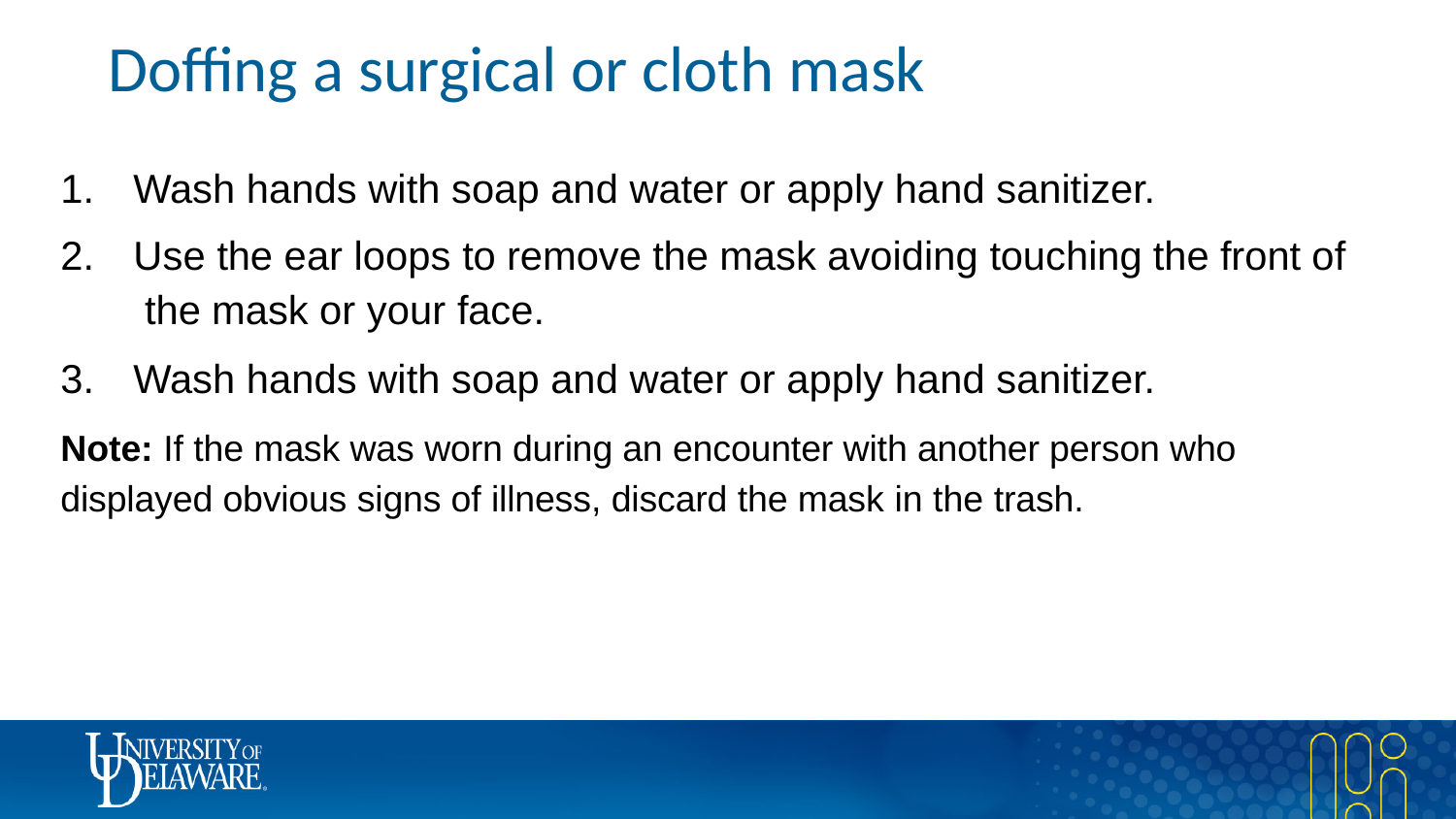

# Doffing a surgical or cloth mask
Wash hands with soap and water or apply hand sanitizer.
Use the ear loops to remove the mask avoiding touching the front of  the mask or your face.
Wash hands with soap and water or apply hand sanitizer.
Note: If the mask was worn during an encounter with another person who  displayed obvious signs of illness, discard the mask in the trash.